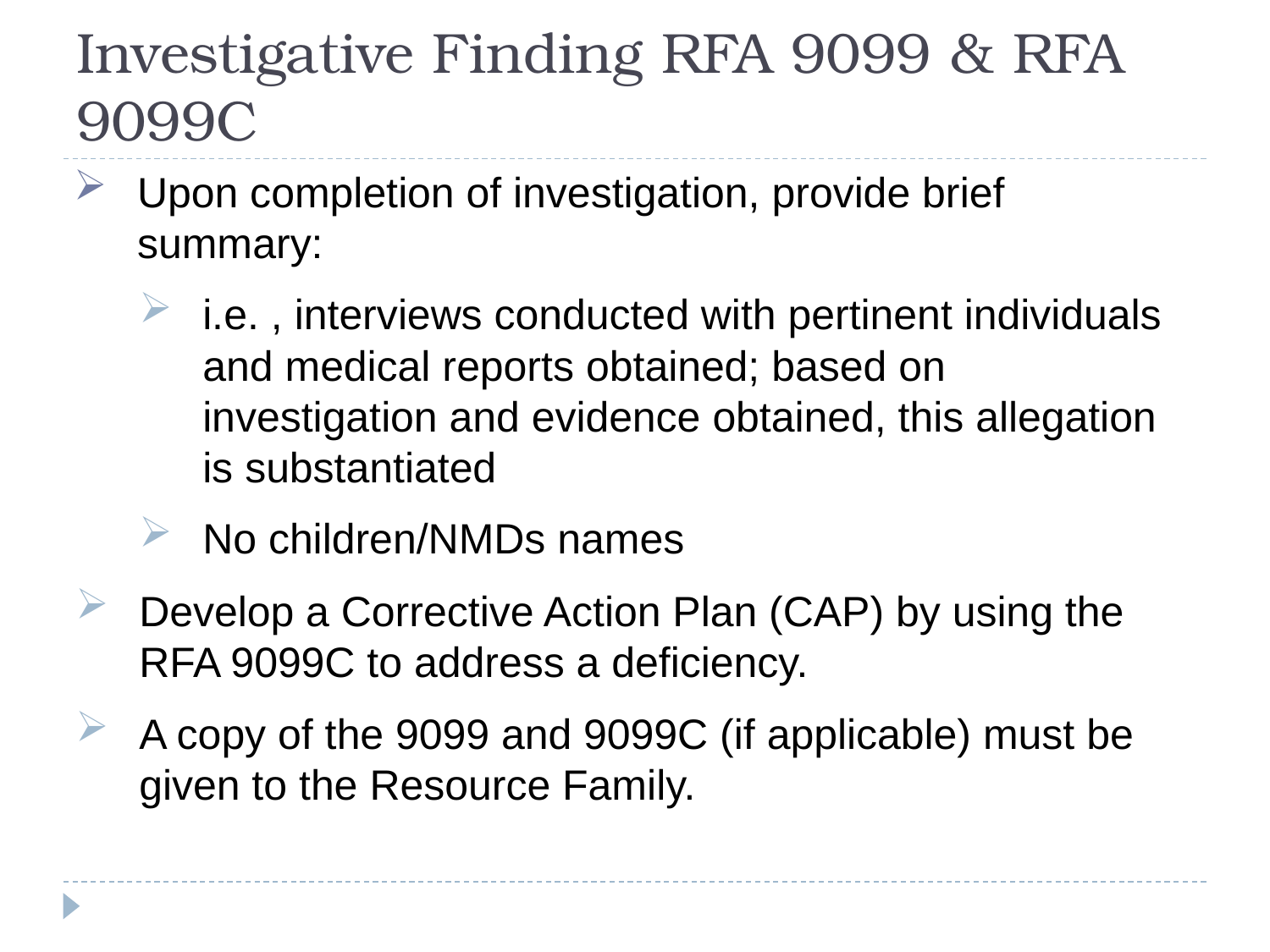

# Investigative Finding RFA 9099 & RFA 9099C
Upon completion of investigation, provide brief summary:
i.e. , interviews conducted with pertinent individuals and medical reports obtained; based on investigation and evidence obtained, this allegation is substantiated
No children/NMDs names
Develop a Corrective Action Plan (CAP) by using the RFA 9099C to address a deficiency.
A copy of the 9099 and 9099C (if applicable) must be given to the Resource Family.